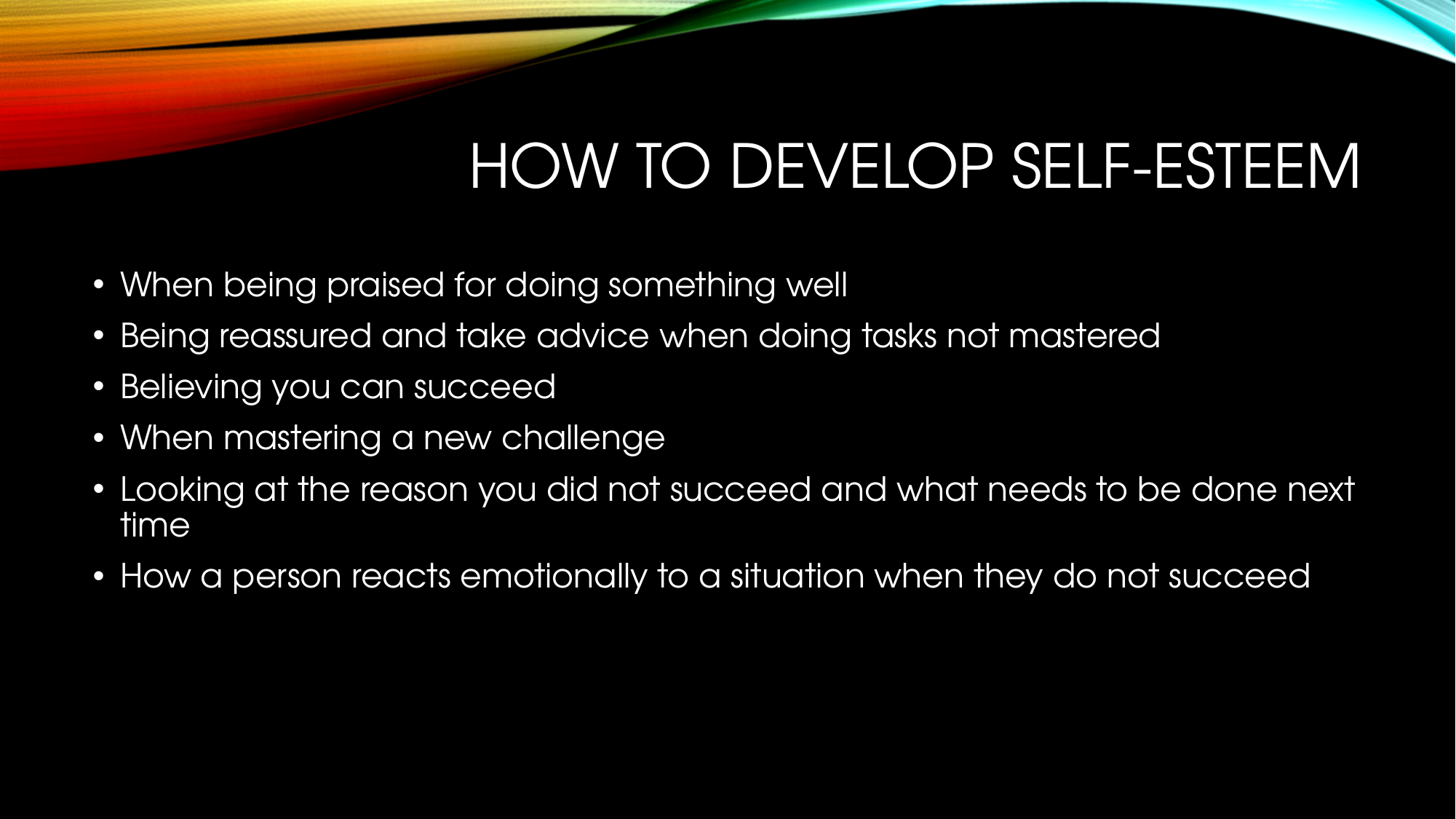

# How to develop Self-esteem
When being praised for doing something well
Being reassured and take advice when doing tasks not mastered
Believing you can succeed
When mastering a new challenge
Looking at the reason you did not succeed and what needs to be done next time
How a person reacts emotionally to a situation when they do not succeed